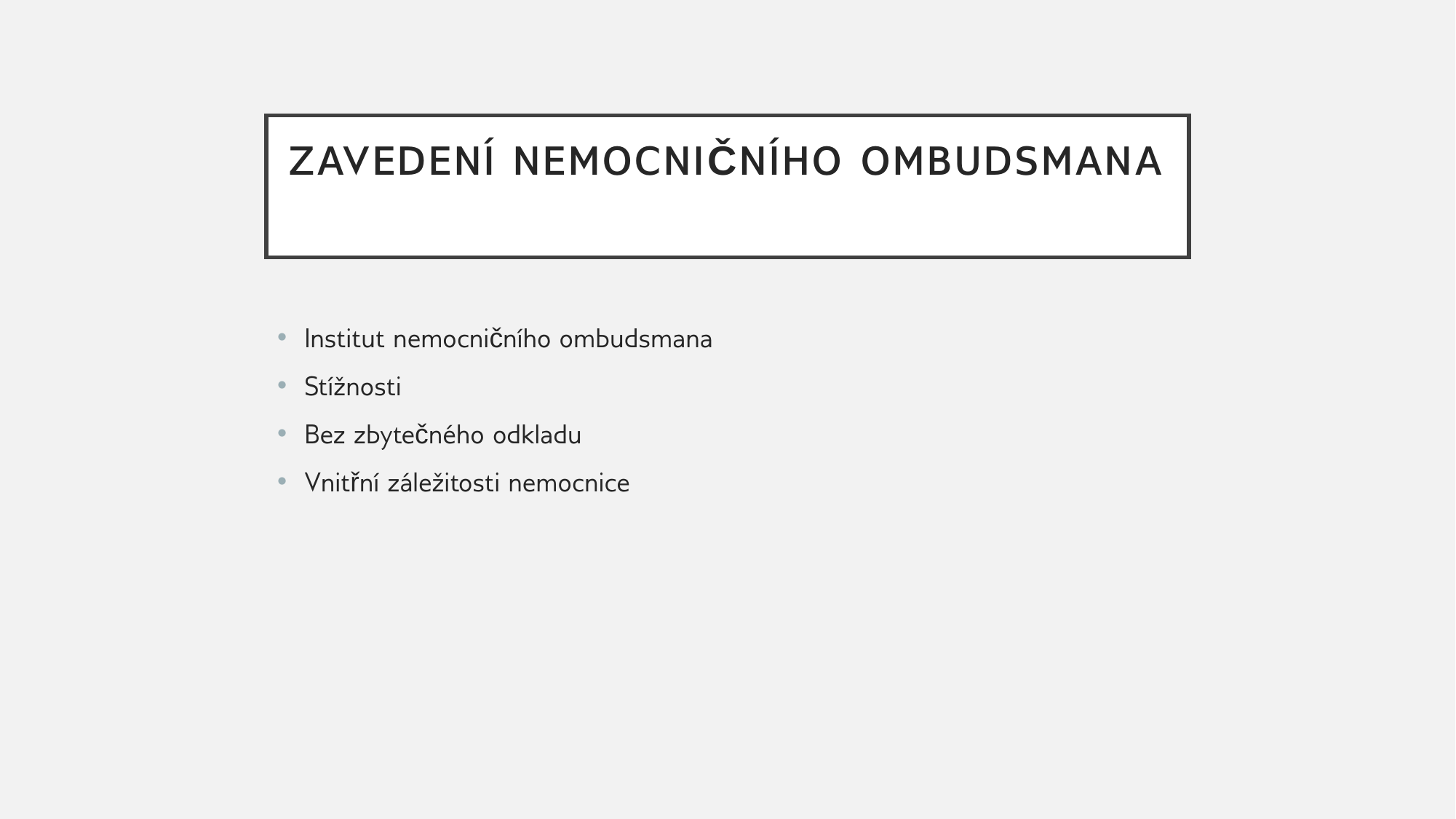

# Zavedení nemocničního ombudsmana
Institut nemocničního ombudsmana
Stížnosti
Bez zbytečného odkladu
Vnitřní záležitosti nemocnice